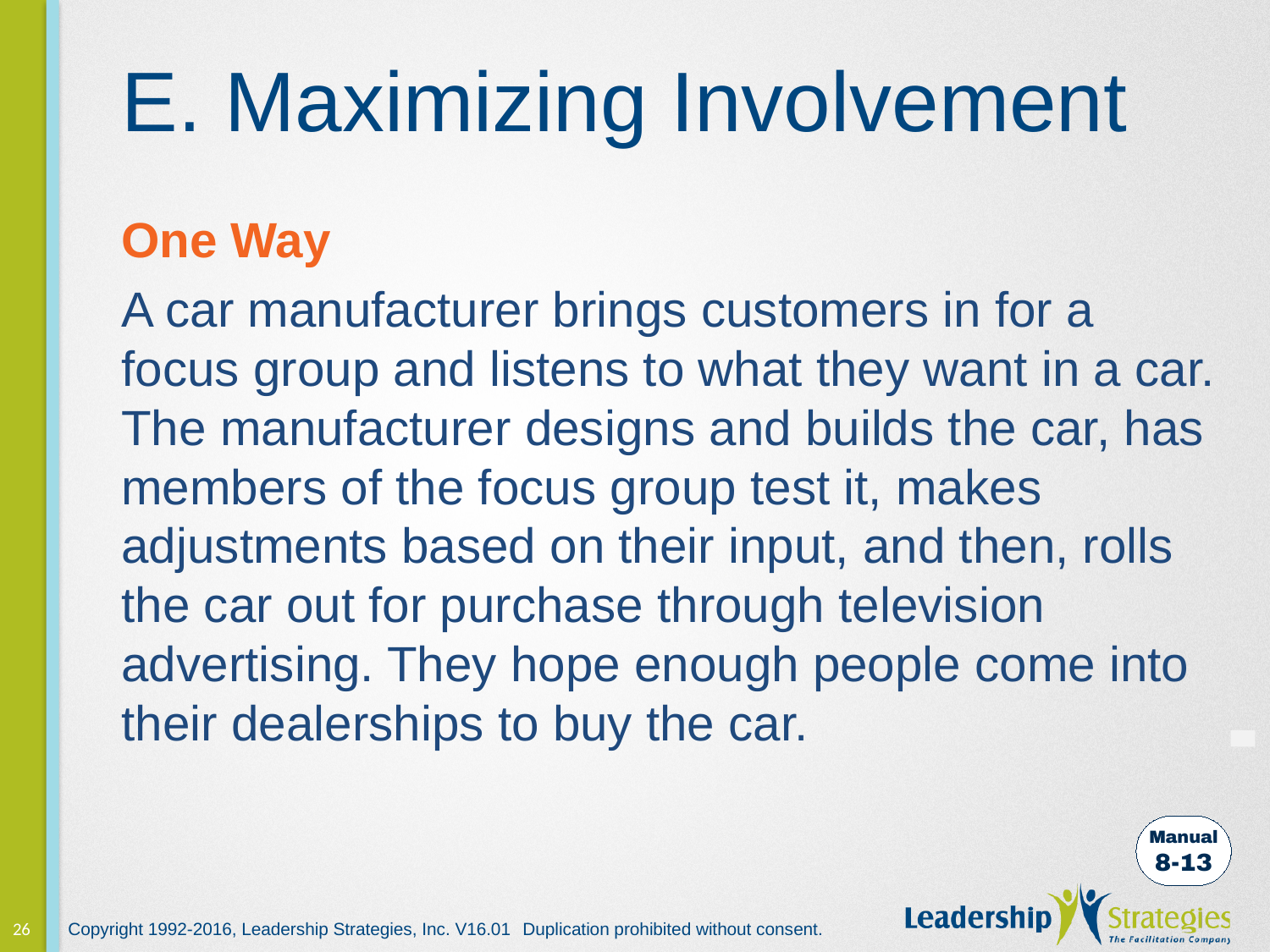

# E. Maximizing Involvement
One Way
A car manufacturer brings customers in for a focus group and listens to what they want in a car. The manufacturer designs and builds the car, has members of the focus group test it, makes adjustments based on their input, and then, rolls the car out for purchase through television advertising. They hope enough people come into their dealerships to buy the car.
-
Manual
8-13
26